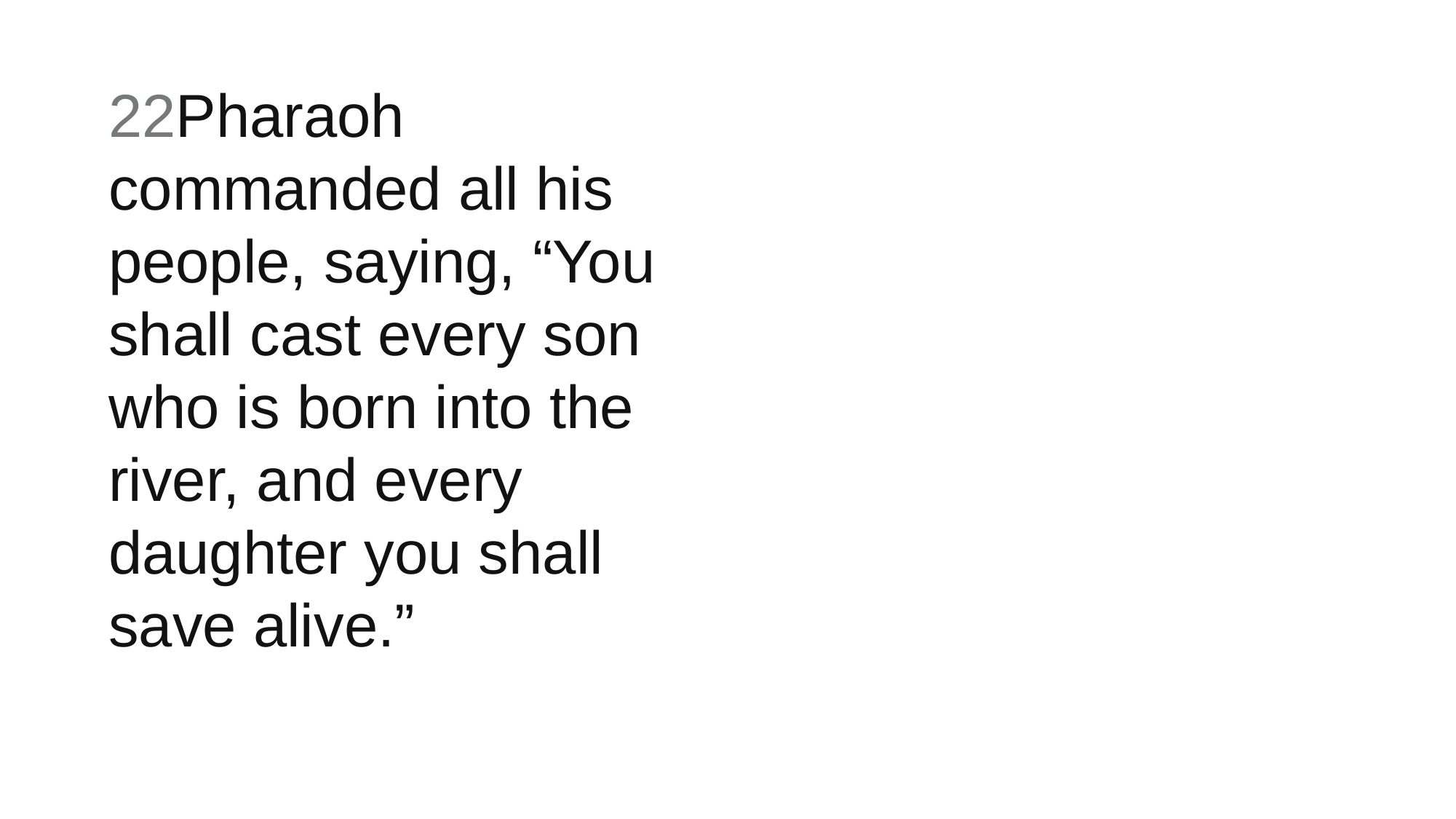

22Pharaoh commanded all his people, saying, “You shall cast every son who is born into the river, and every daughter you shall save alive.”